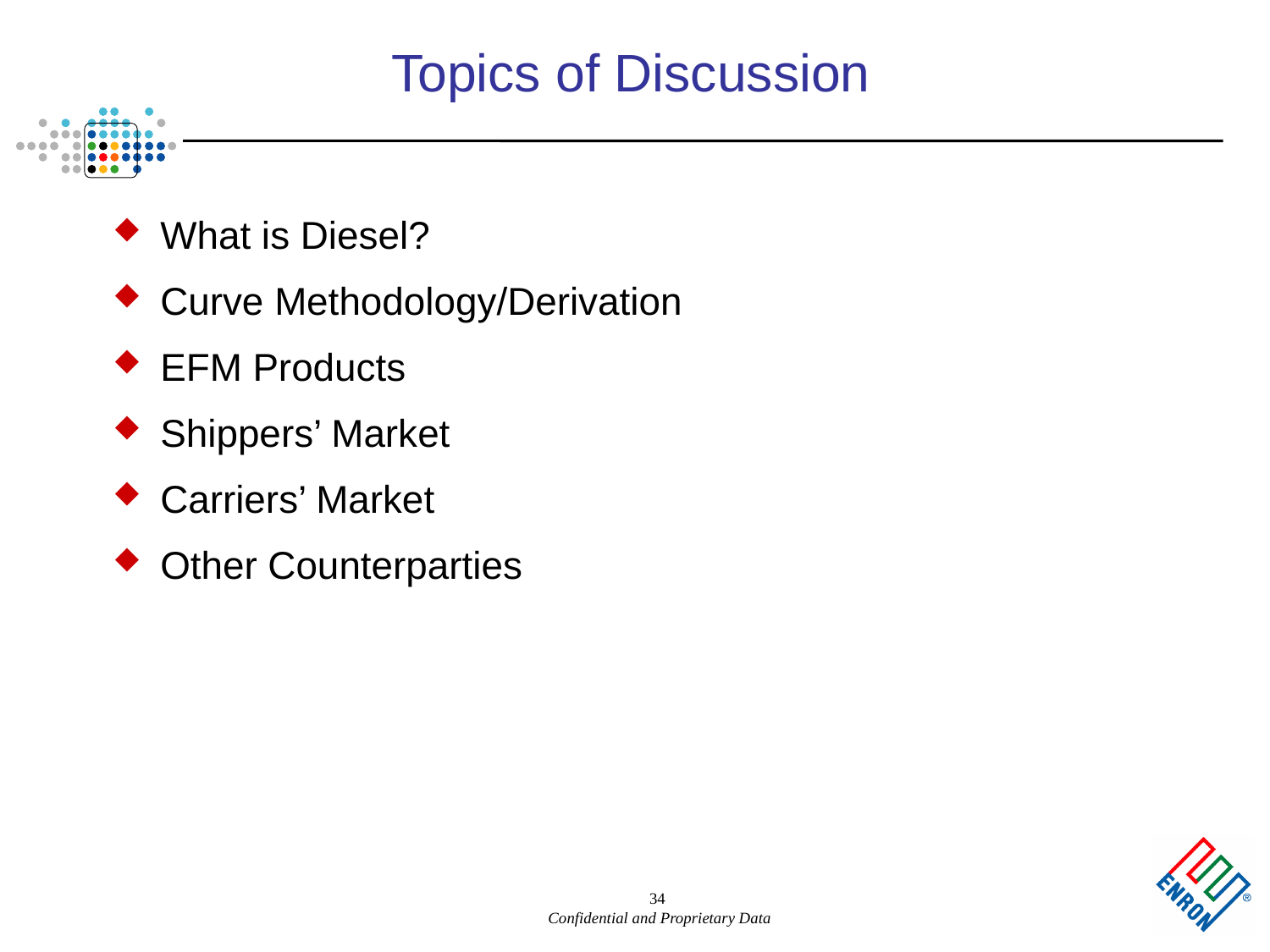

34
# Topics of Discussion
What is Diesel?
Curve Methodology/Derivation
EFM Products
Shippers’ Market
Carriers’ Market
Other Counterparties